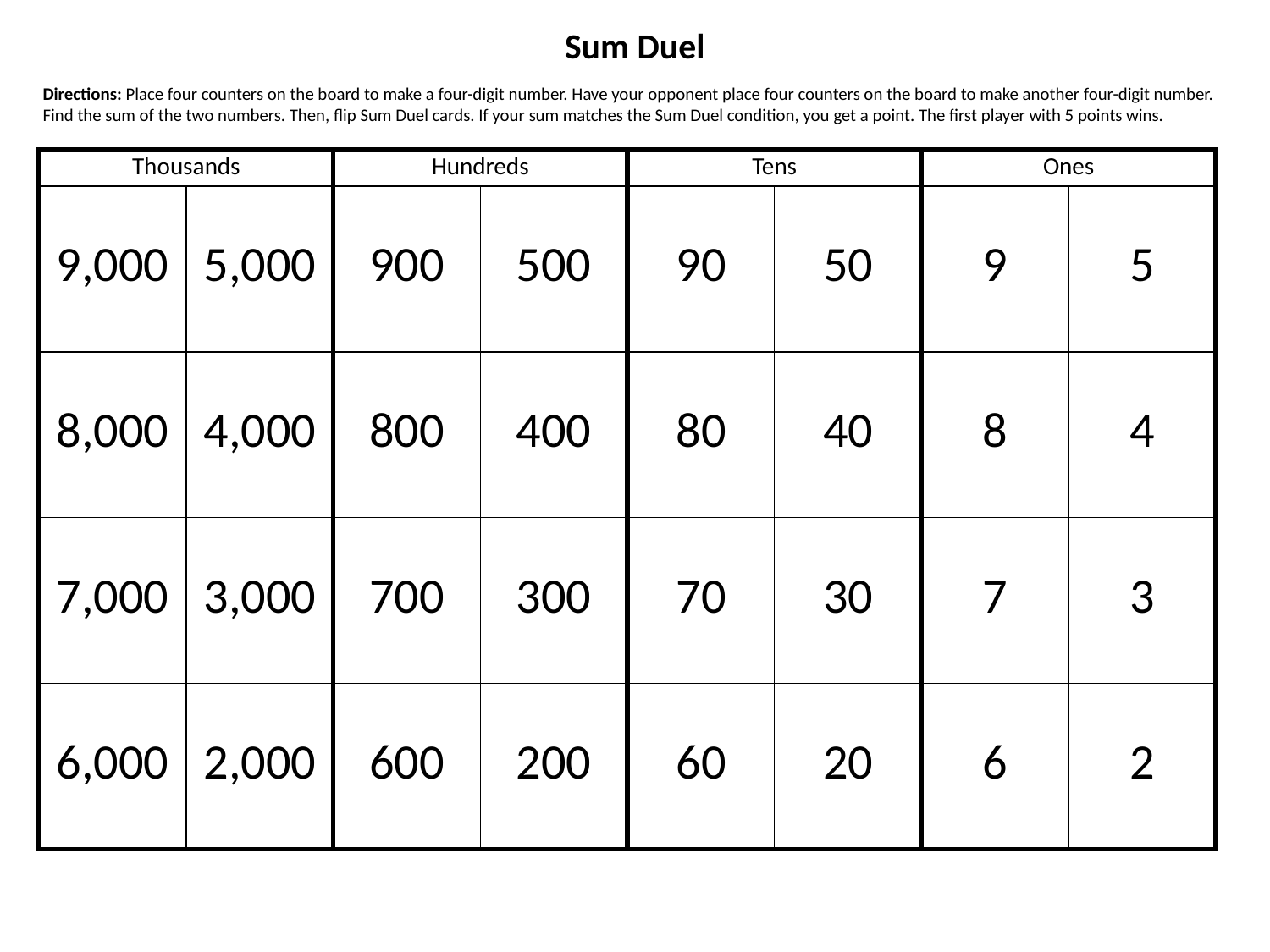

Sum Duel
Directions: Place four counters on the board to make a four-digit number. Have your opponent place four counters on the board to make another four-digit number. Find the sum of the two numbers. Then, flip Sum Duel cards. If your sum matches the Sum Duel condition, you get a point. The first player with 5 points wins.
| Thousands |  | Hundreds |  | Tens |  | Ones |  |
| --- | --- | --- | --- | --- | --- | --- | --- |
| 9,000 | 5,000 | 900 | 500 | 90 | 50 | 9 | 5 |
| 8,000 | 4,000 | 800 | 400 | 80 | 40 | 8 | 4 |
| 7,000 | 3,000 | 700 | 300 | 70 | 30 | 7 | 3 |
| 6,000 | 2,000 | 600 | 200 | 60 | 20 | 6 | 2 |